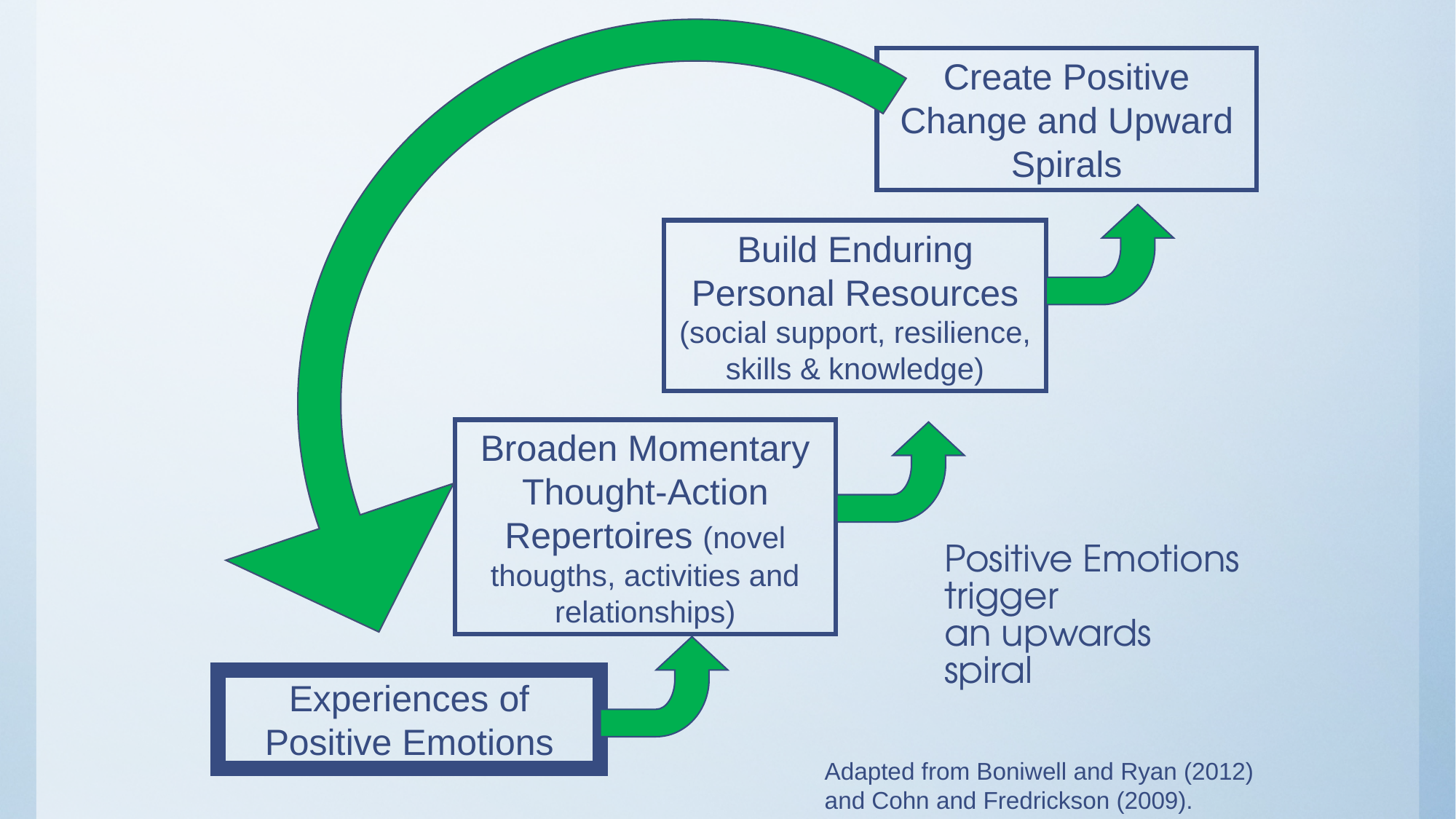

Create Positive Change and Upward Spirals

Build Enduring
Personal Resources (social support, resilience, skills & knowledge)

Broaden Momentary
 Thought-Action
Repertoires (novel thougths, activities and relationships)
# Positive Emotions trigger an upwards spiral

Experiences of
Positive Emotions
Adapted from Boniwell and Ryan (2012) and Cohn and Fredrickson (2009).